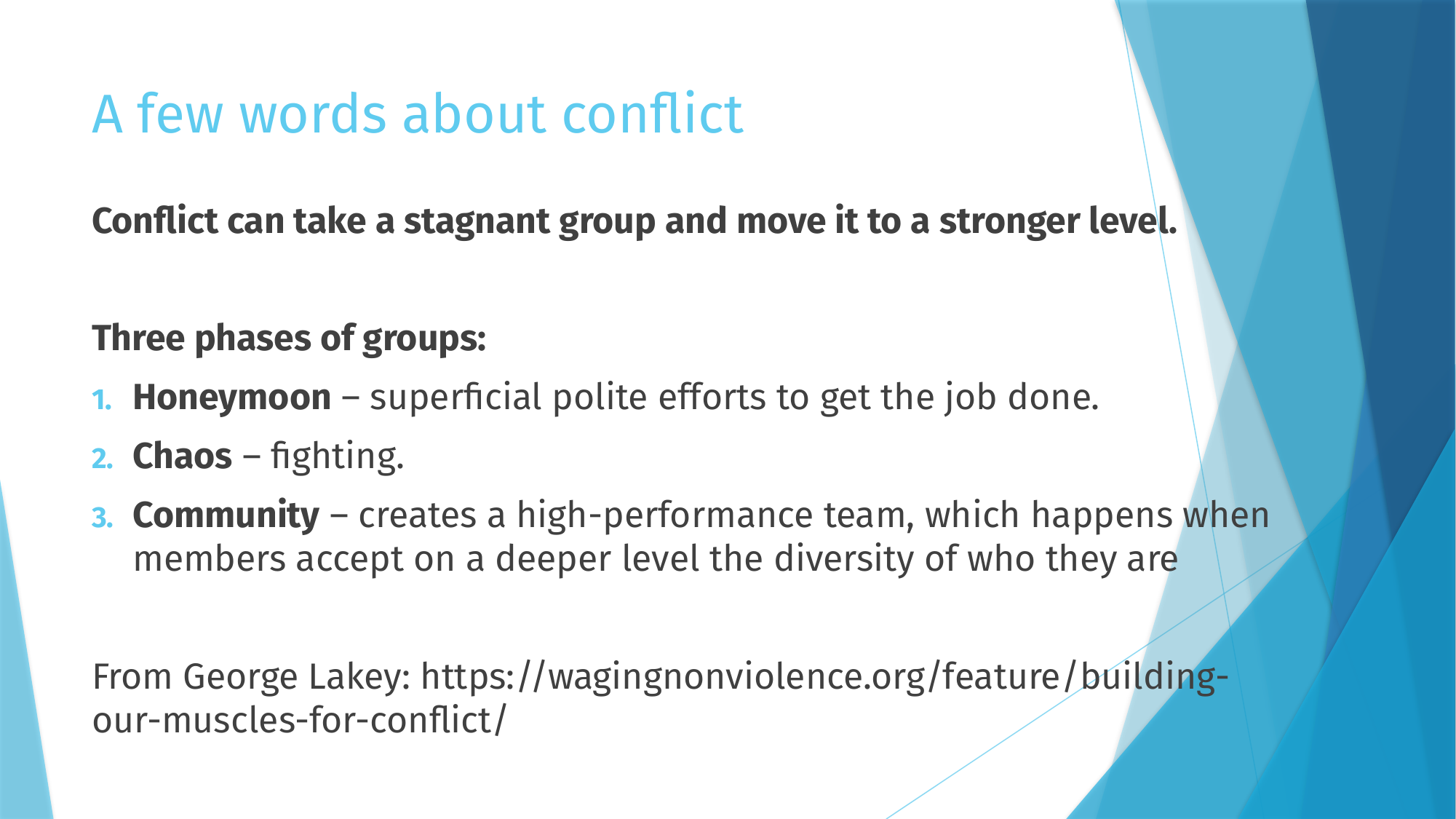

# A few words about conflict
Conflict can take a stagnant group and move it to a stronger level.

Three phases of groups:
Honeymoon – superficial polite efforts to get the job done.
Chaos – fighting.
Community – creates a high-performance team, which happens when members accept on a deeper level the diversity of who they are

From George Lakey: https://wagingnonviolence.org/feature/building-our-muscles-for-conflict/